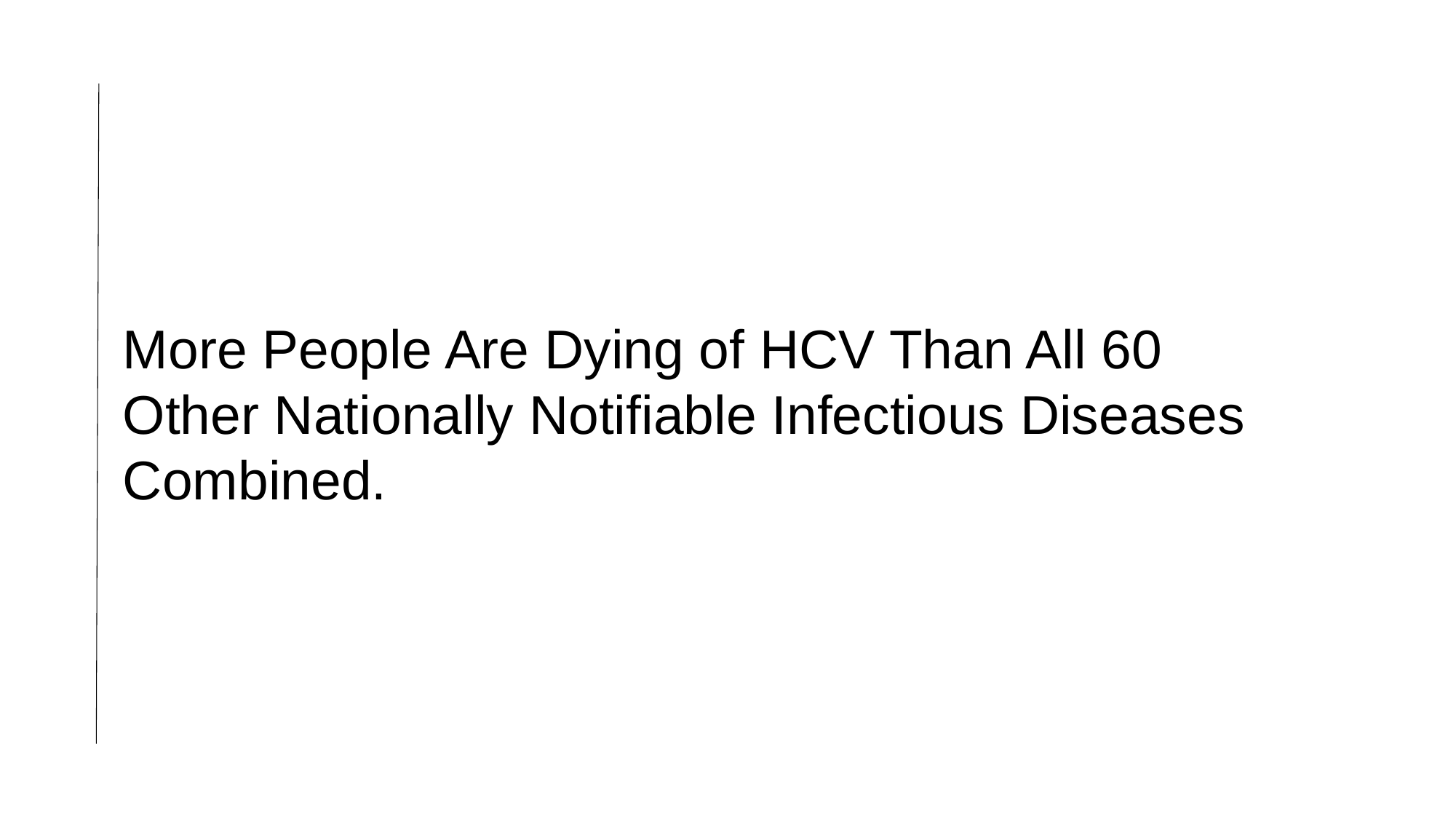

More People Are Dying of HCV Than All 60 Other Nationally Notifiable Infectious Diseases Combined.